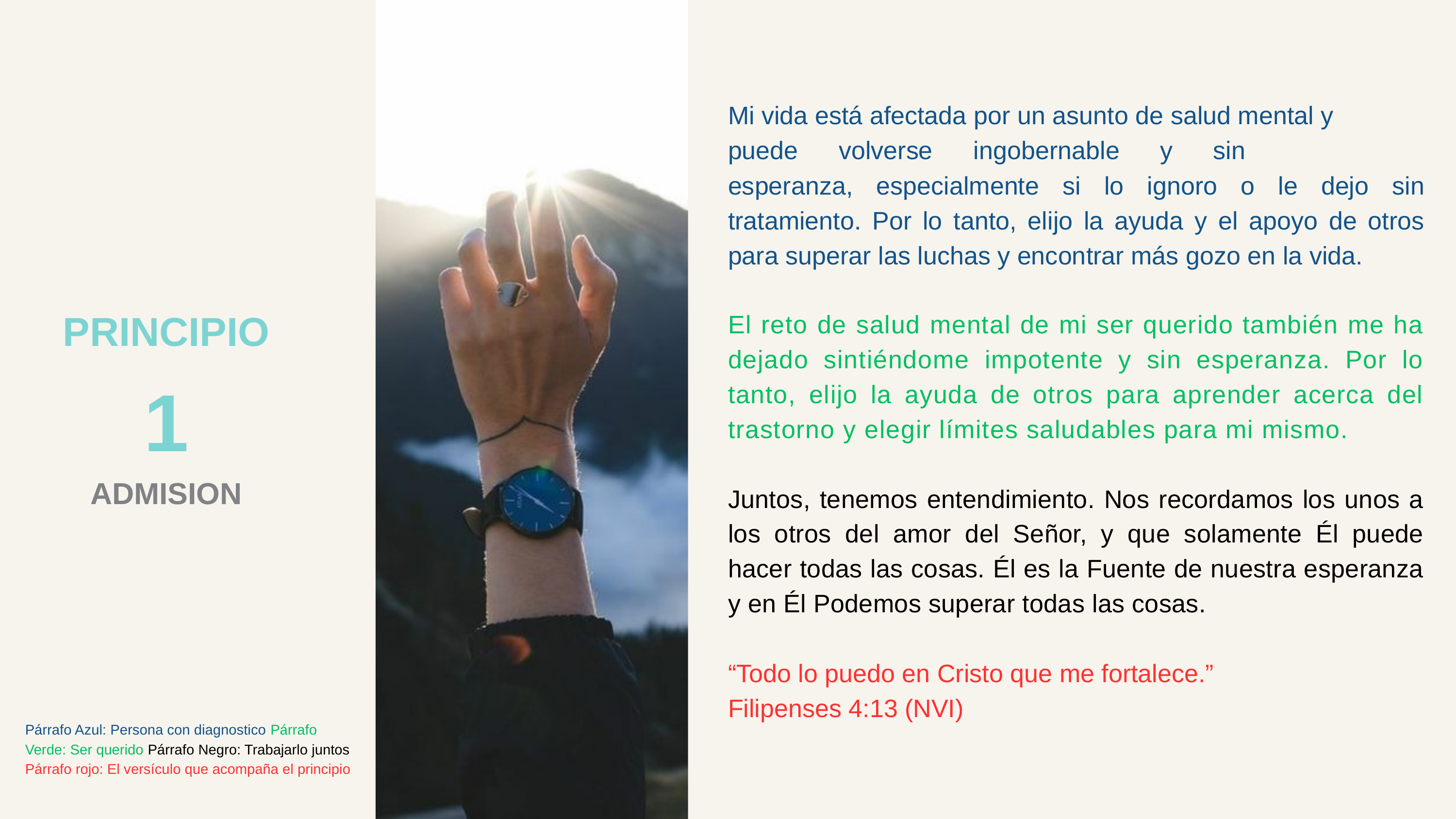

Mi vida está afectada por un asunto de salud mental y
puede
volverse
ingobernable
y
sin
esperanza, especialmente si lo ignoro o le dejo sin tratamiento. Por lo tanto, elijo la ayuda y el apoyo de otros para superar las luchas y encontrar más gozo en la vida.

PRINCIPIO
1
ADMISION
El reto de salud mental de mi ser querido también me ha dejado sintiéndome impotente y sin esperanza. Por lo tanto, elijo la ayuda de otros para aprender acerca del trastorno y elegir límites saludables para mi mismo.
Juntos, tenemos entendimiento. Nos recordamos los unos a los otros del amor del Señor, y que solamente Él puede hacer todas las cosas. Él es la Fuente de nuestra esperanza y en Él Podemos superar todas las cosas.
“Todo lo puedo en Cristo que me fortalece.” Filipenses 4:13 (NVI)
Párrafo Azul: Persona con diagnostico Párrafo Verde: Ser querido Párrafo Negro: Trabajarlo juntos Párrafo rojo: El versículo que acompaña el principio